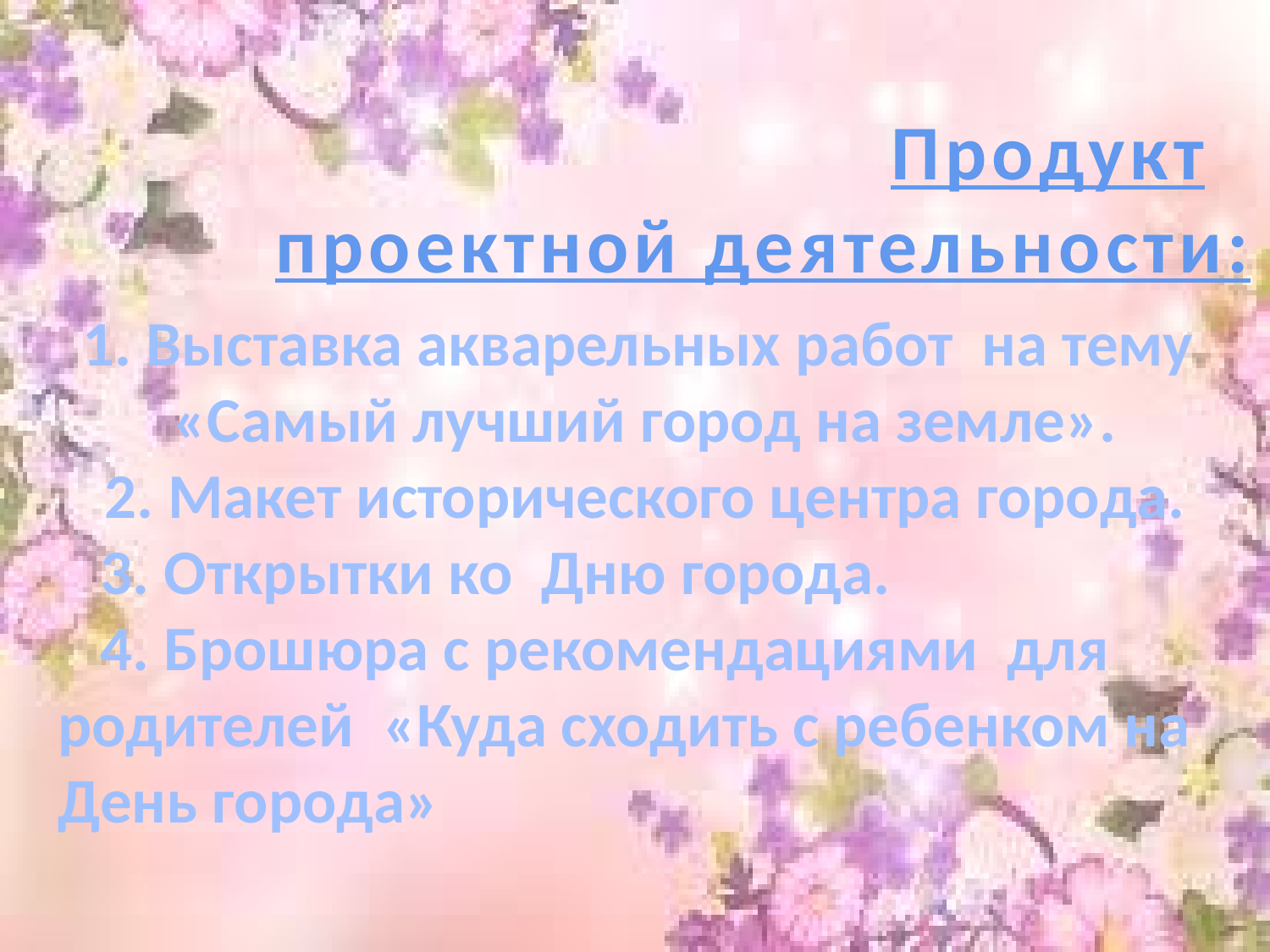

Продукт
проектной деятельности:
1. Выставка акварельных работ  на тему
«Самый лучший город на земле».
2. Макет исторического центра города.
   3. Открытки ко  Дню города.
   4. Брошюра с рекомендациями  для родителей  «Куда сходить с ребенком на День города»